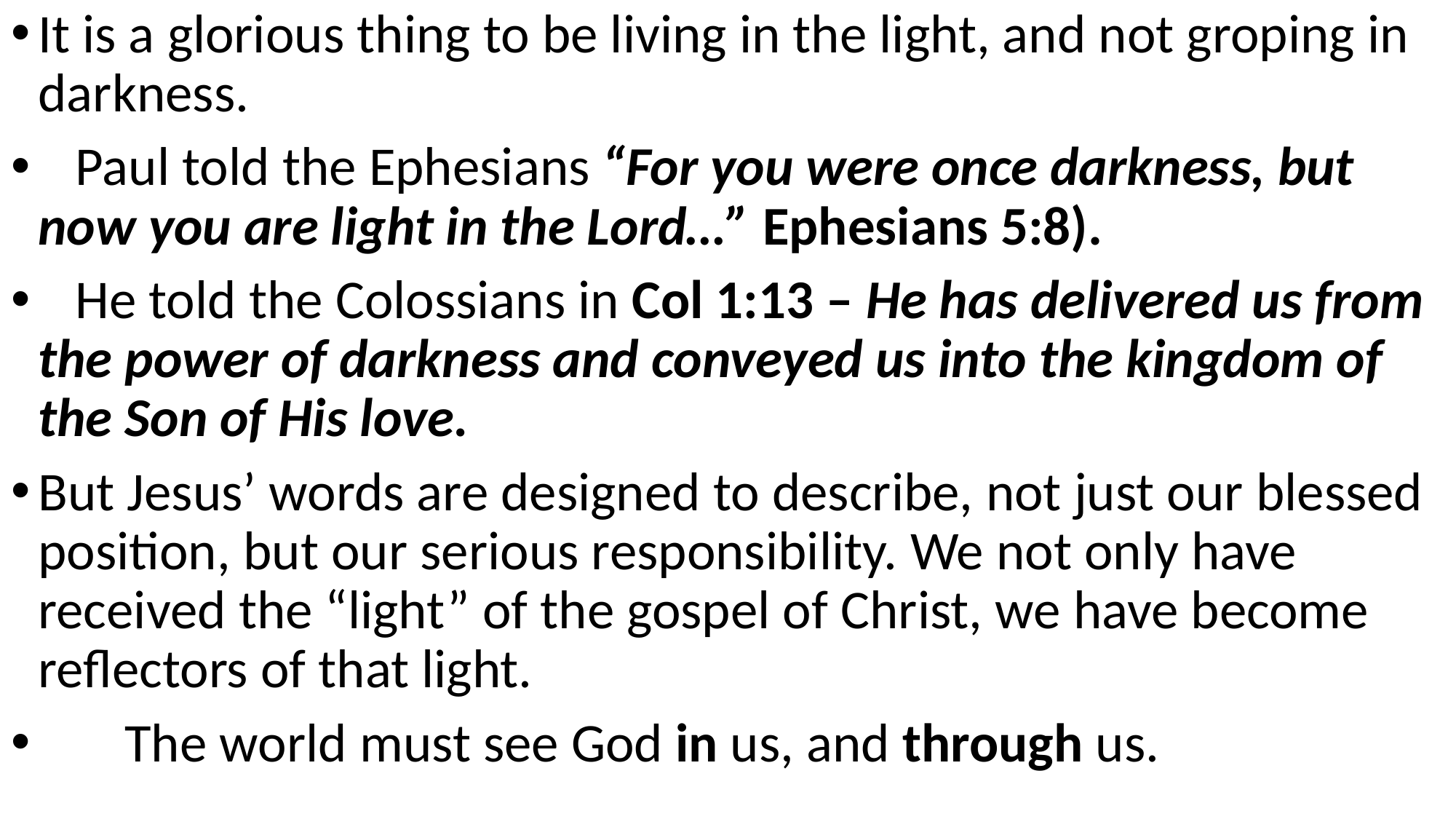

It is a glorious thing to be living in the light, and not groping in darkness.
   Paul told the Ephesians “For you were once darkness, but now you are light in the Lord…” Ephesians 5:8).
   He told the Colossians in Col 1:13 – He has delivered us from the power of darkness and conveyed us into the kingdom of the Son of His love.
But Jesus’ words are designed to describe, not just our blessed position, but our serious responsibility. We not only have received the “light” of the gospel of Christ, we have become reflectors of that light.
       The world must see God in us, and through us.